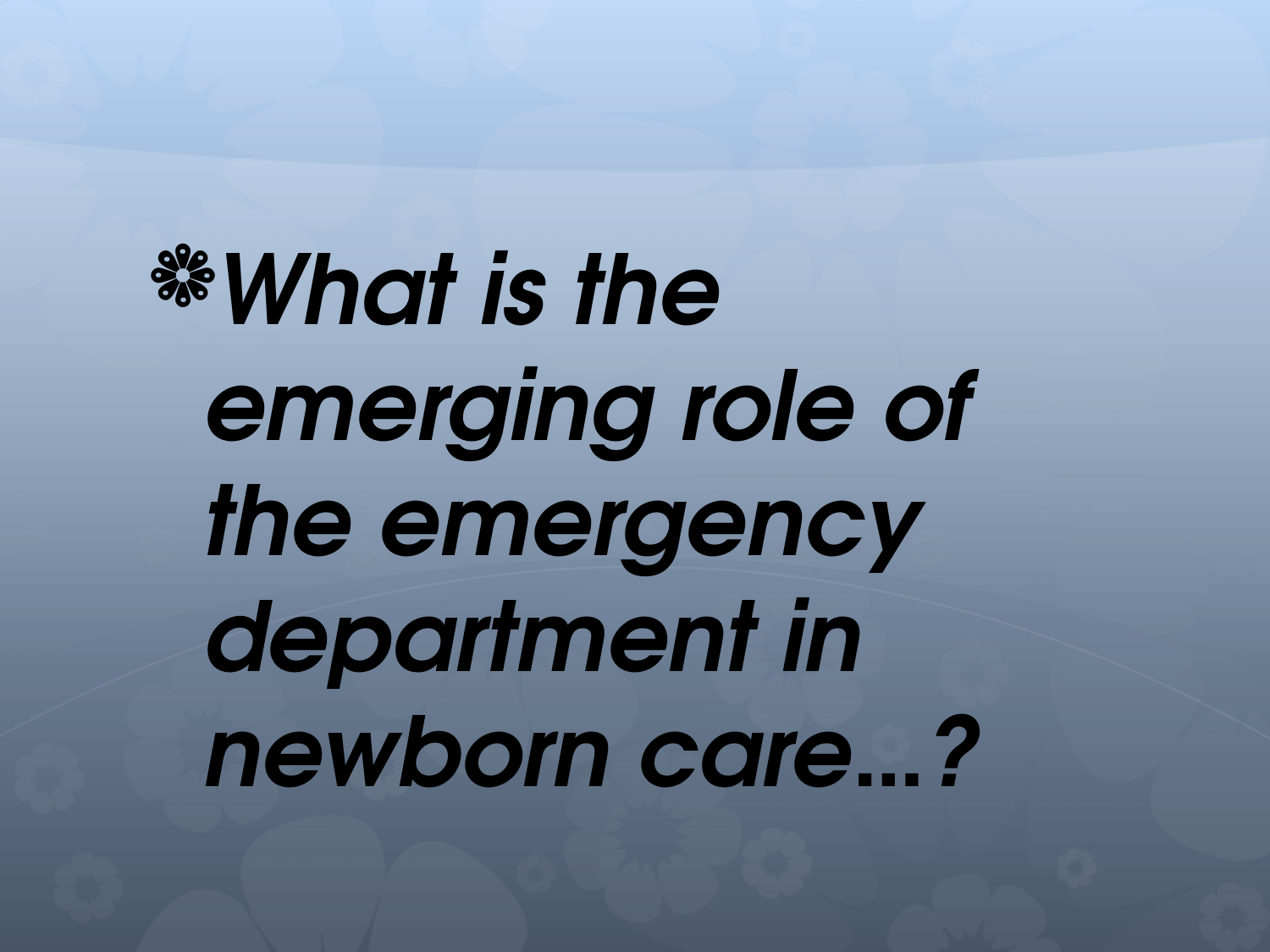

What is the emerging role of the emergency department in newborn care…?